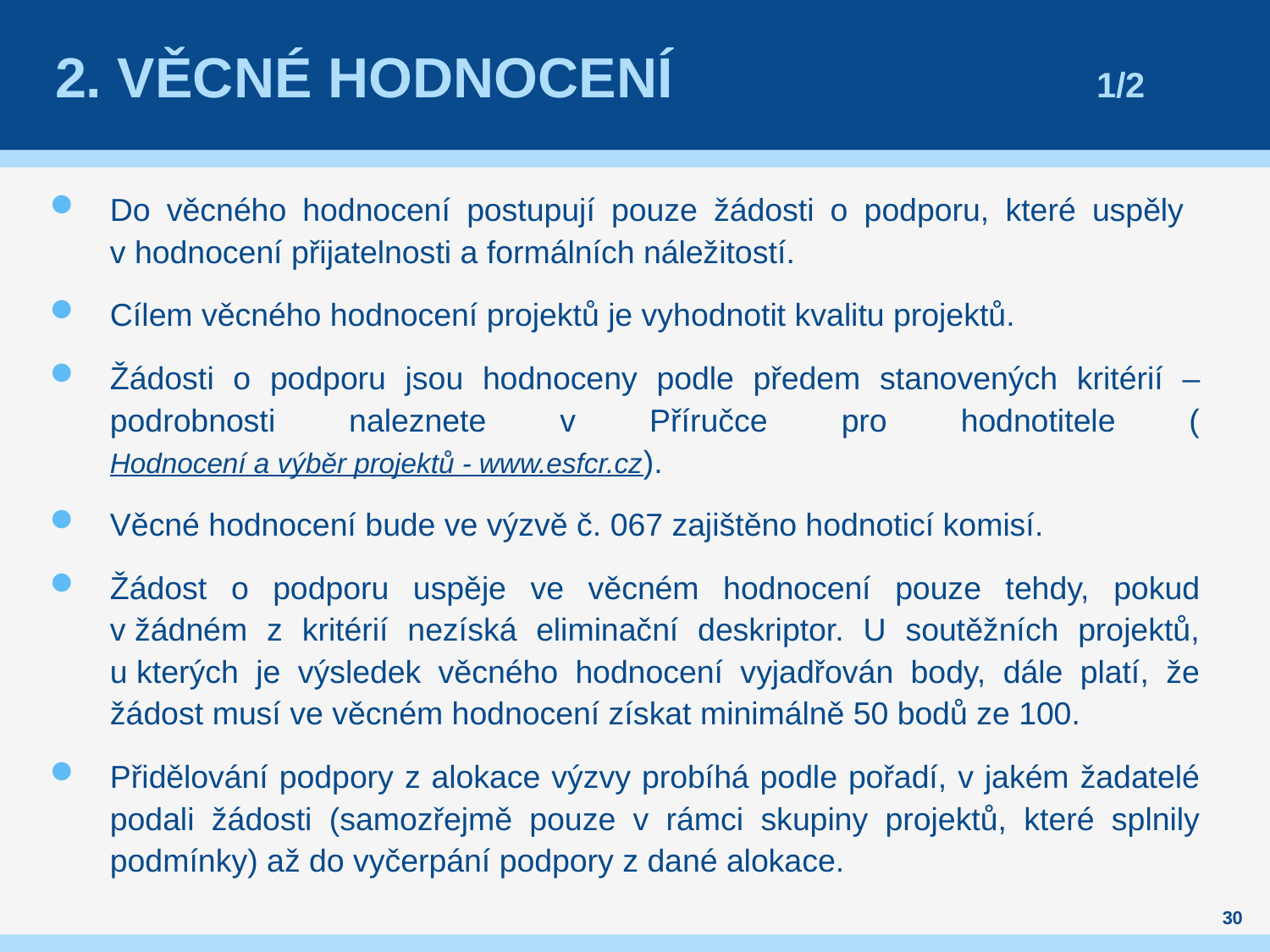

# 2. Věcné hodnocení                           1/2
Do věcného hodnocení postupují pouze žádosti o podporu, které uspěly
v hodnocení přijatelnosti a formálních náležitostí.
Cílem věcného hodnocení projektů je vyhodnotit kvalitu projektů.
Žádosti o podporu jsou hodnoceny podle předem stanovených kritérií – podrobnosti naleznete v Příručce pro hodnotitele (Hodnocení a výběr projektů - www.esfcr.cz).
Věcné hodnocení bude ve výzvě č. 067 zajištěno hodnoticí komisí.
Žádost o podporu uspěje ve věcném hodnocení pouze tehdy, pokud v žádném z kritérií nezíská eliminační deskriptor. U soutěžních projektů, u kterých je výsledek věcného hodnocení vyjadřován body, dále platí, že žádost musí ve věcném hodnocení získat minimálně 50 bodů ze 100.
Přidělování podpory z alokace výzvy probíhá podle pořadí, v jakém žadatelé podali žádosti (samozřejmě pouze v rámci skupiny projektů, které splnily podmínky) až do vyčerpání podpory z dané alokace.
30